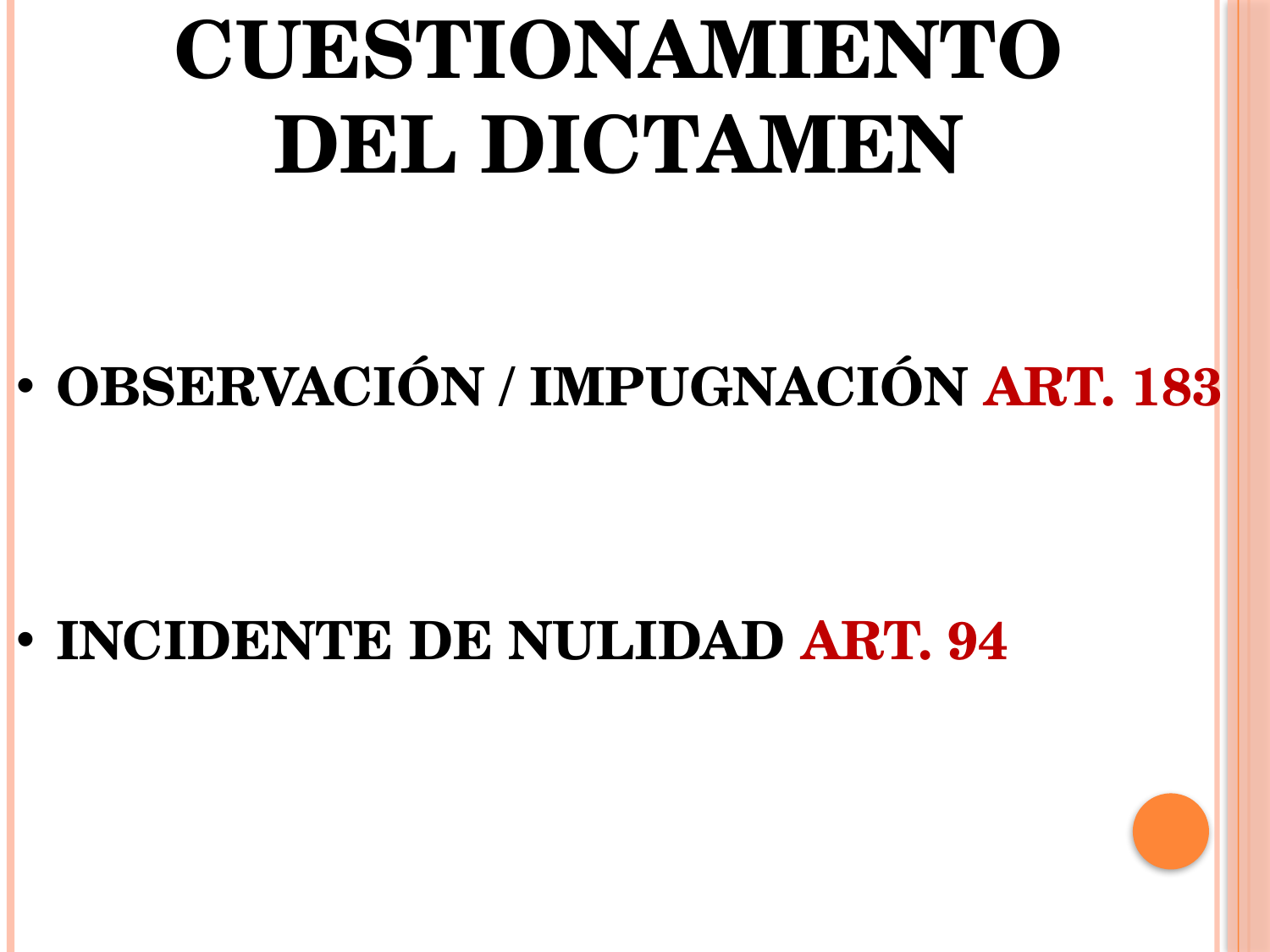

CUESTIONAMIENTO
DEL DICTAMEN

OBSERVACIÓN / IMPUGNACIÓN ART. 183

INCIDENTE DE NULIDAD ART. 94